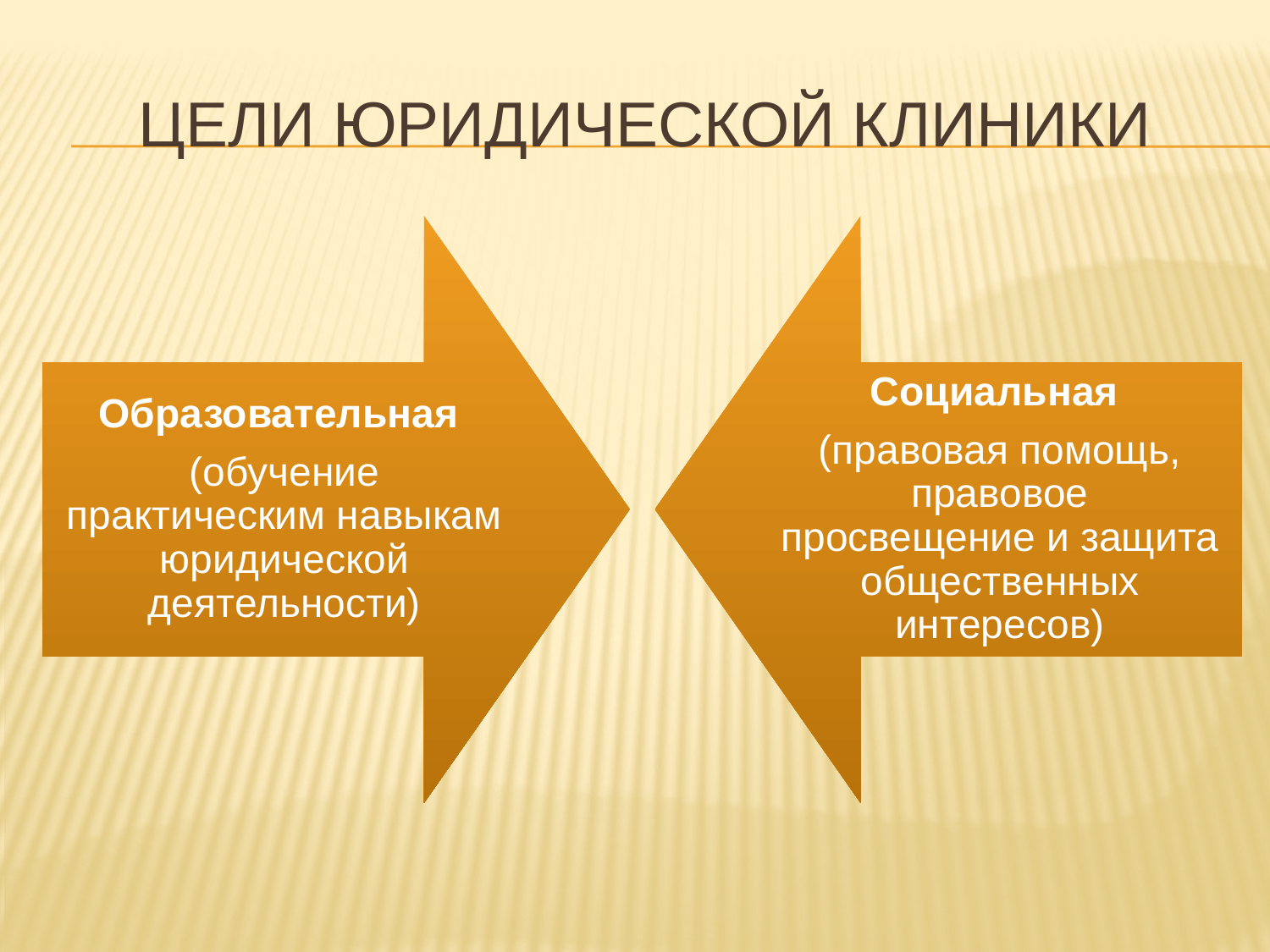

# Цели юридической клиники
Образовательная
(обучение практическим навыкам юридической деятельности)
Социальная
(правовая помощь, правовое просвещение и защита общественных интересов)